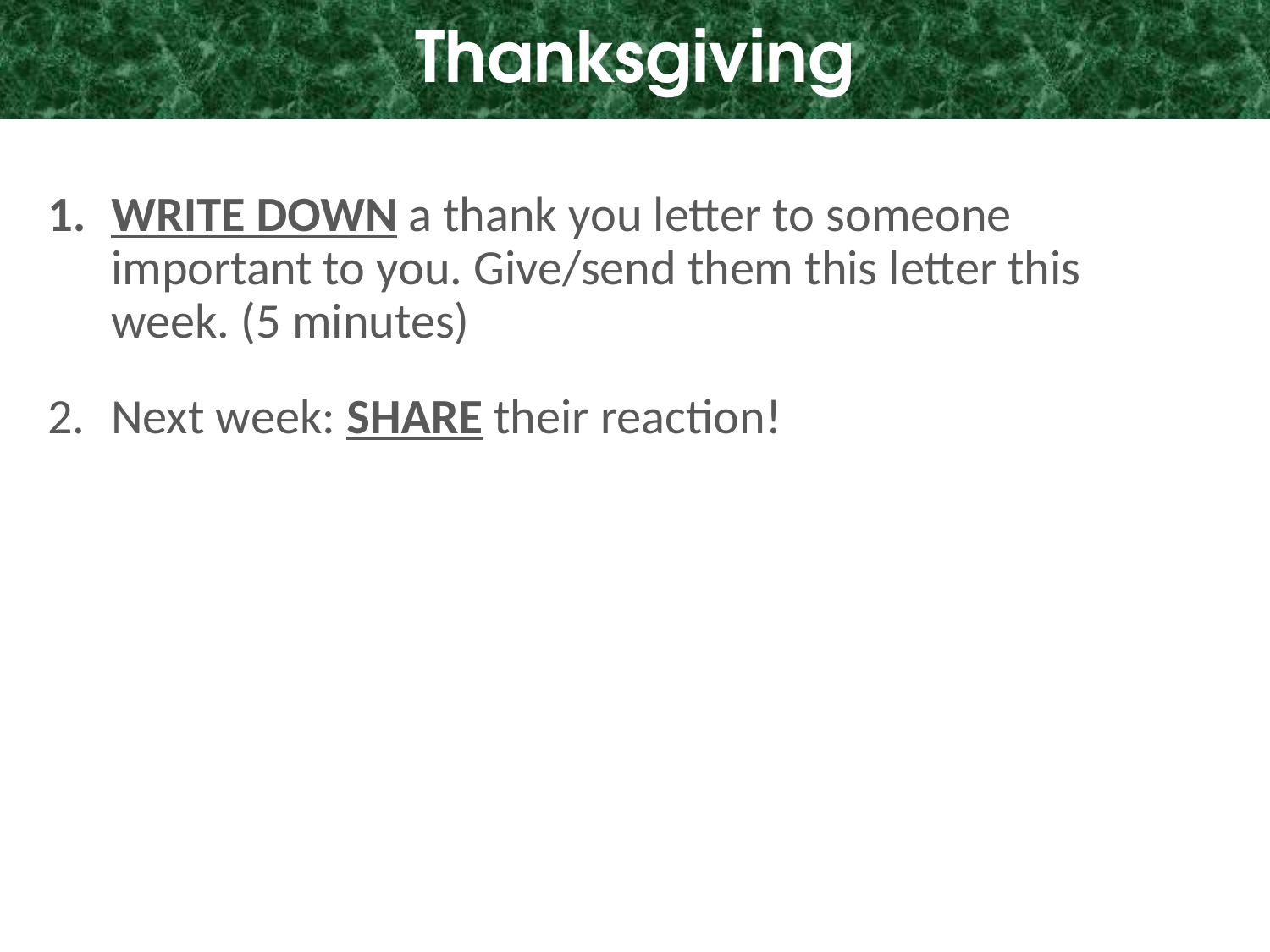

Thanksgiving
WRITE DOWN a thank you letter to someone important to you. Give/send them this letter this week. (5 minutes)
Next week: SHARE their reaction!